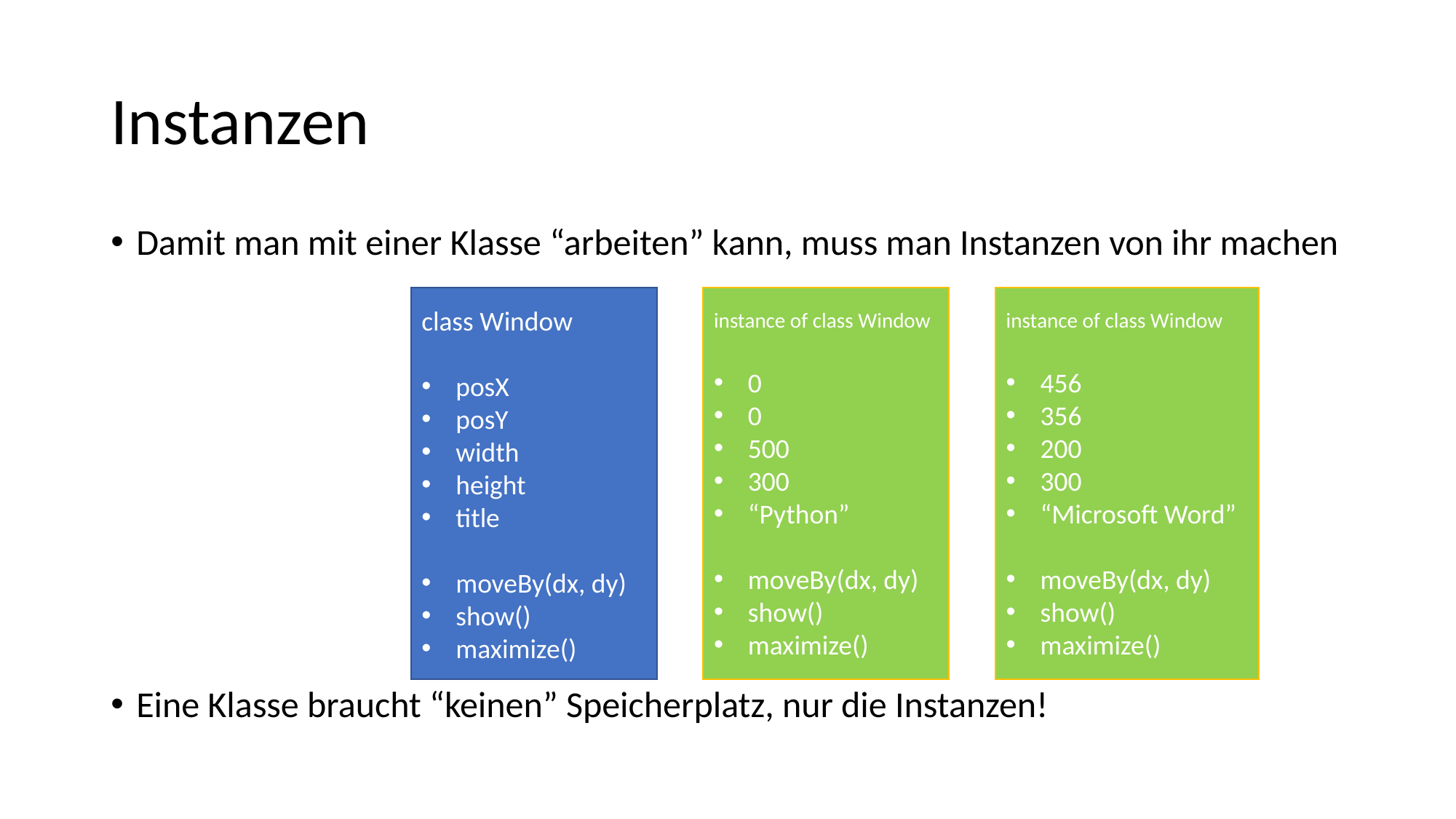

# Instanzen
Damit man mit einer Klasse “arbeiten” kann, muss man Instanzen von ihr machen

Eine Klasse braucht “keinen” Speicherplatz, nur die Instanzen!
class Window

posX
posY
width
height
title
moveBy(dx, dy)
show()
maximize()
instance of class Window

0
0
500
300
“Python”
moveBy(dx, dy)
show()
maximize()
instance of class Window

456
356
200
300
“Microsoft Word”
moveBy(dx, dy)
show()
maximize()